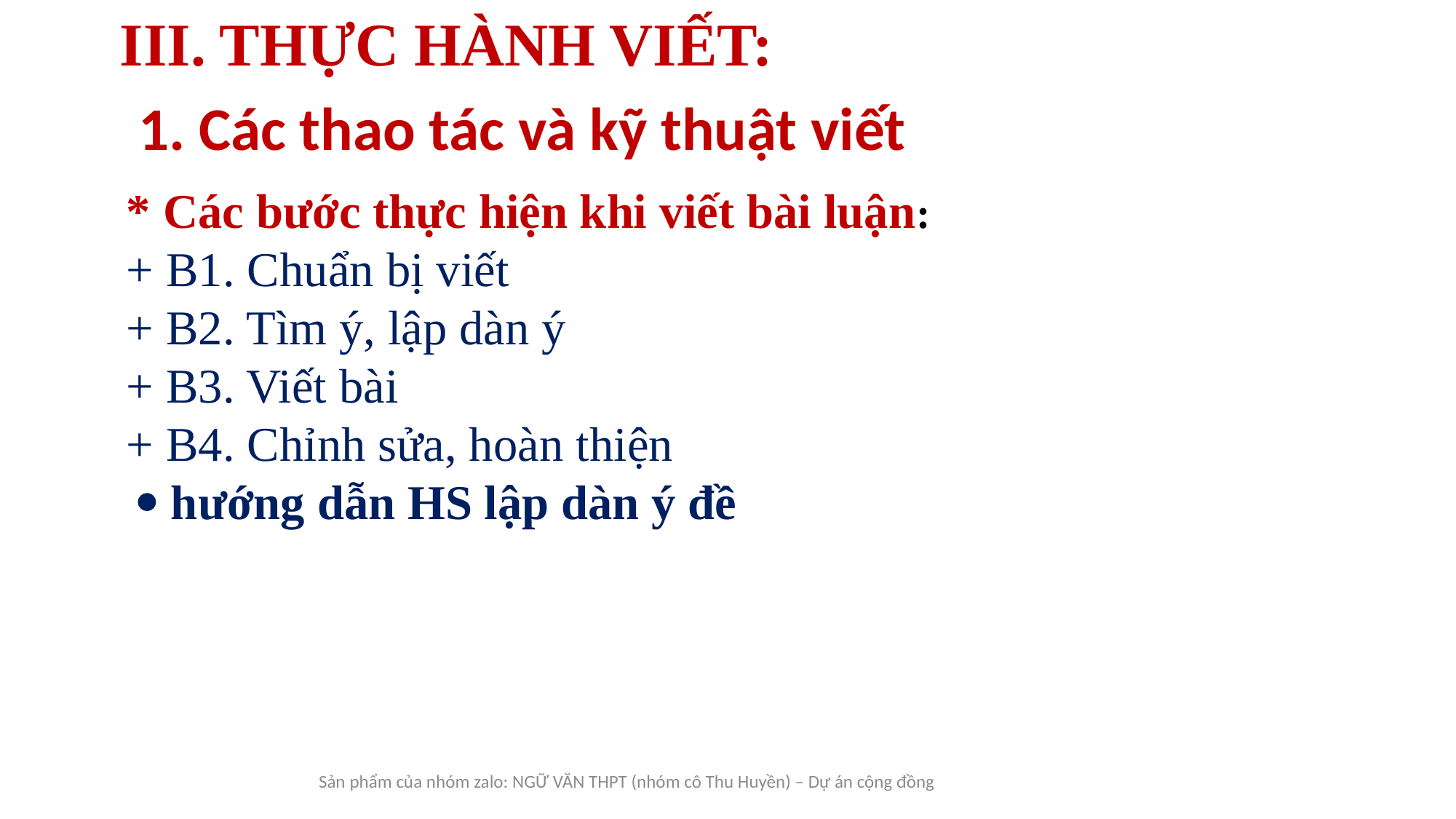

III. THỰC HÀNH VIẾT:
1. Các thao tác và kỹ thuật viết
* Các bước thực hiện khi viết bài luận:
+ B1. Chuẩn bị viết
+ B2. Tìm ý, lập dàn ý
+ B3. Viết bài
+ B4. Chỉnh sửa, hoàn thiện
 • hướng dẫn HS lập dàn ý đề
Sản phẩm của nhóm zalo: NGỮ VĂN THPT (nhóm cô Thu Huyền) – Dự án cộng đồng